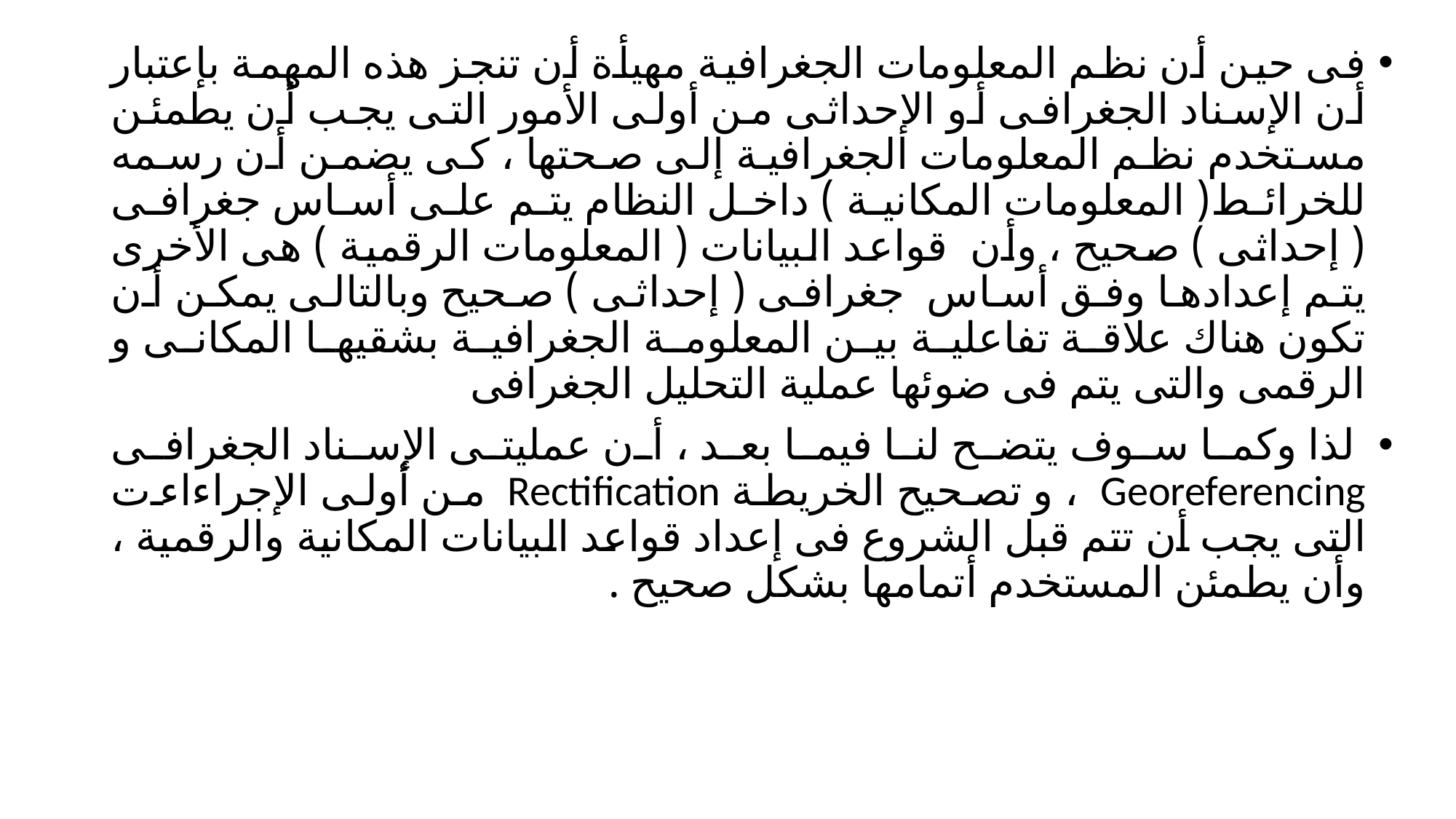

فى حين أن نظم المعلومات الجغرافية مهيأة أن تنجز هذه المهمة بإعتبار أن الإسناد الجغرافى أو الإحداثى من أولى الأمور التى يجب أن يطمئن مستخدم نظم المعلومات الجغرافية إلى صحتها ، كى يضمن أن رسمه للخرائط( المعلومات المكانية ) داخل النظام يتم على أساس جغرافى ( إحداثى ) صحيح ، وأن  قواعد البيانات ( المعلومات الرقمية ) هى الأخرى يتم إعدادها وفق أساس  جغرافى ( إحداثى ) صحيح وبالتالى يمكن أن تكون هناك علاقة تفاعلية بين المعلومة الجغرافية بشقيها المكانى و الرقمى والتى يتم فى ضوئها عملية التحليل الجغرافى
 لذا وكما سوف يتضح لنا فيما بعد ، أن عمليتى الإسناد الجغرافى Georeferencing  ، و تصحيح الخريطة Rectification  من أولى الإجراءاءت التى يجب أن تتم قبل الشروع فى إعداد قواعد البيانات المكانية والرقمية ، وأن يطمئن المستخدم أتمامها بشكل صحيح .